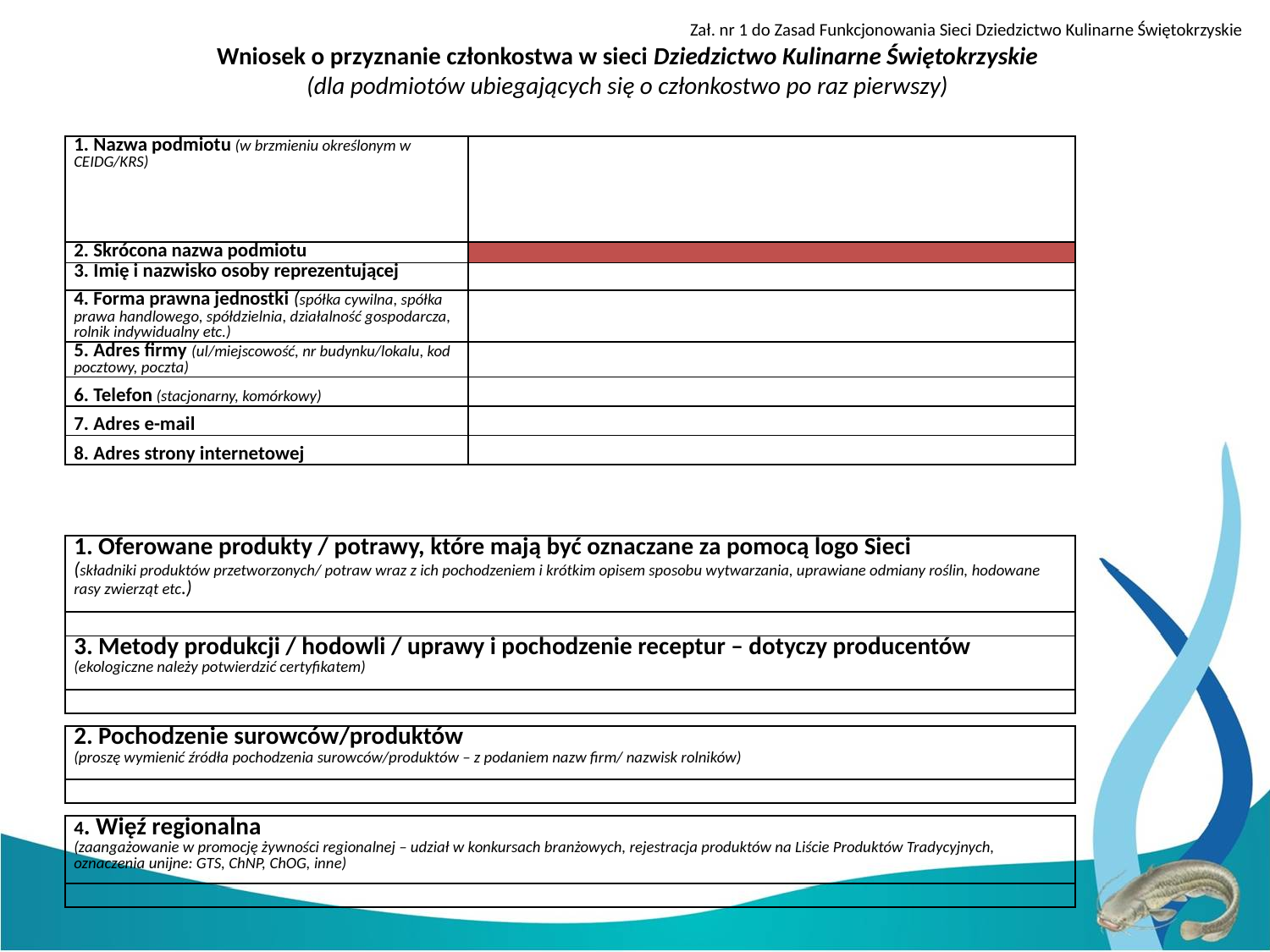

Zał. nr 1 do Zasad Funkcjonowania Sieci Dziedzictwo Kulinarne Świętokrzyskie
Wniosek o przyznanie członkostwa w sieci Dziedzictwo Kulinarne Świętokrzyskie
(dla podmiotów ubiegających się o członkostwo po raz pierwszy)

| 1. Nazwa podmiotu (w brzmieniu określonym w CEIDG/KRS) |  |
| --- | --- |
| 2. Skrócona nazwa podmiotu |  |
| 3. Imię i nazwisko osoby reprezentującej |  |
| 4. Forma prawna jednostki (spółka cywilna, spółka prawa handlowego, spółdzielnia, działalność gospodarcza, rolnik indywidualny etc.) |  |
| 5. Adres firmy (ul/miejscowość, nr budynku/lokalu, kod pocztowy, poczta) |  |
| 6. Telefon (stacjonarny, komórkowy) |  |
| 7. Adres e-mail |  |
| 8. Adres strony internetowej |  |
| 1. Oferowane produkty / potrawy, które mają być oznaczane za pomocą logo Sieci (składniki produktów przetworzonych/ potraw wraz z ich pochodzeniem i krótkim opisem sposobu wytwarzania, uprawiane odmiany roślin, hodowane rasy zwierząt etc.) |
| --- |
|  |
| 3. Metody produkcji / hodowli / uprawy i pochodzenie receptur – dotyczy producentów (ekologiczne należy potwierdzić certyfikatem) |
| --- |
|  |
| 2. Pochodzenie surowców/produktów (proszę wymienić źródła pochodzenia surowców/produktów – z podaniem nazw firm/ nazwisk rolników) |
| --- |
|  |
| 4. Więź regionalna (zaangażowanie w promocję żywności regionalnej – udział w konkursach branżowych, rejestracja produktów na Liście Produktów Tradycyjnych, oznaczenia unijne: GTS, ChNP, ChOG, inne) |
| --- |
|  |